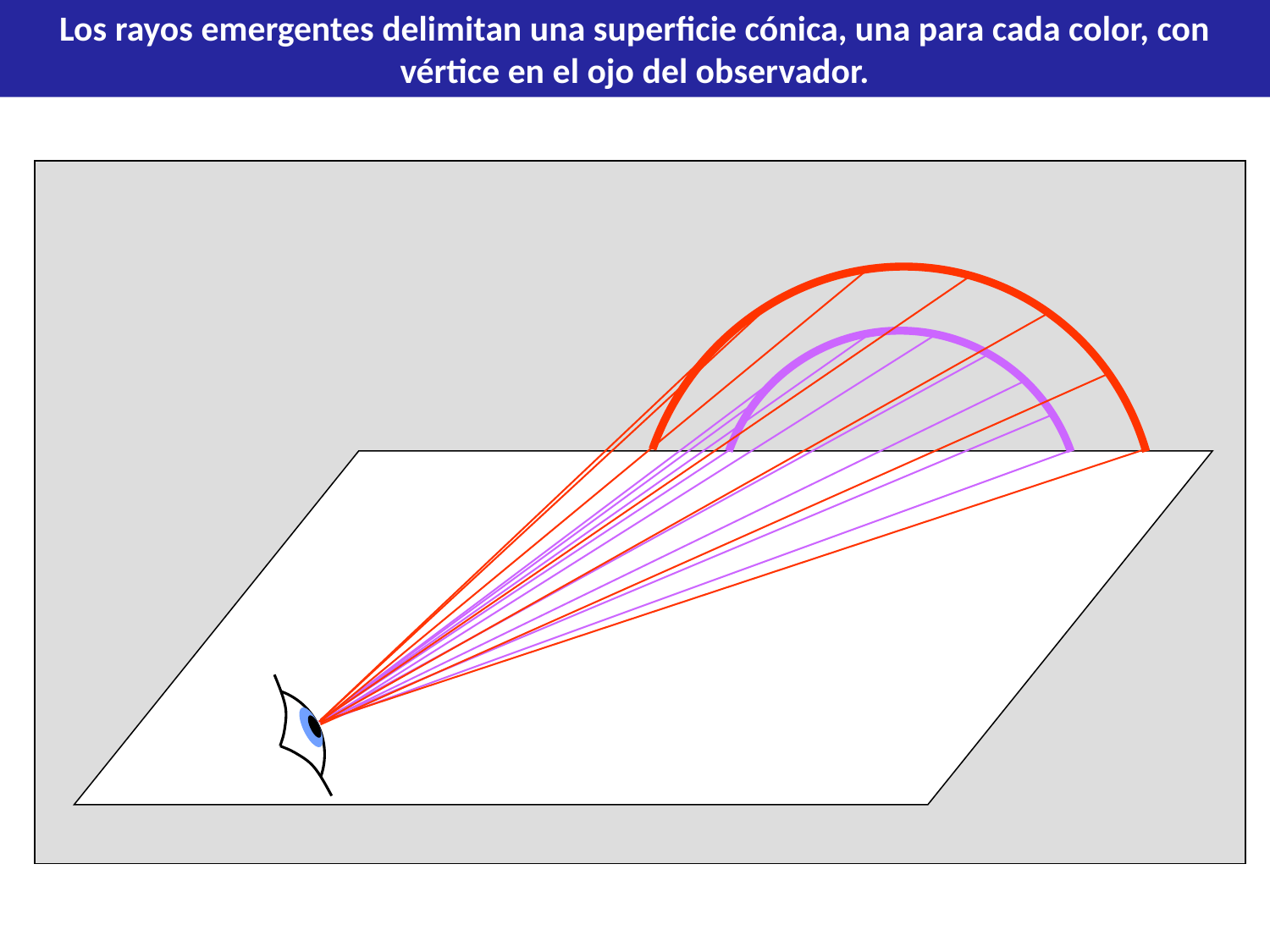

Los rayos emergentes delimitan una superficie cónica, una para cada color, con vértice en el ojo del observador.